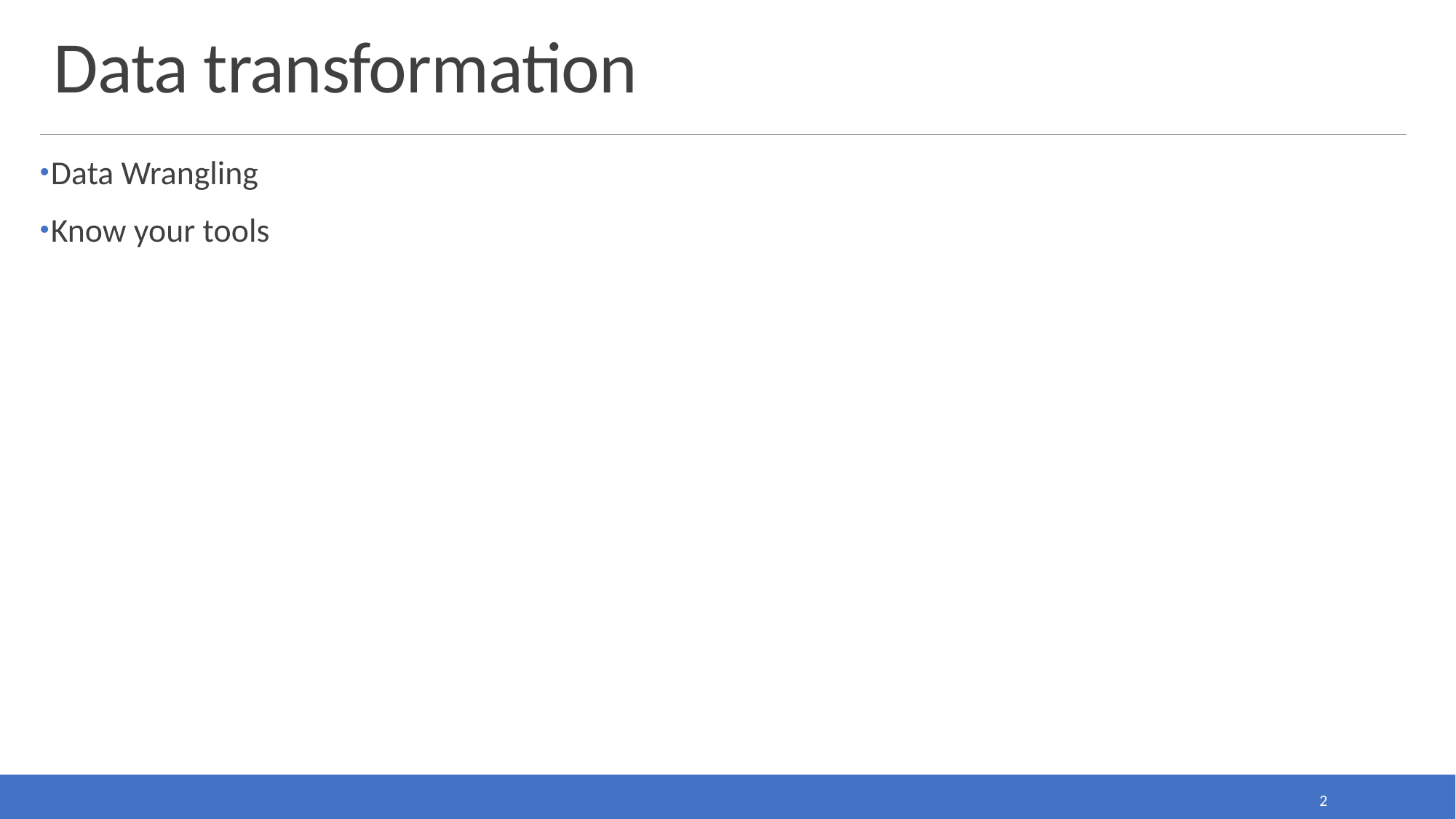

# Data transformation
Data Wrangling
Know your tools

2